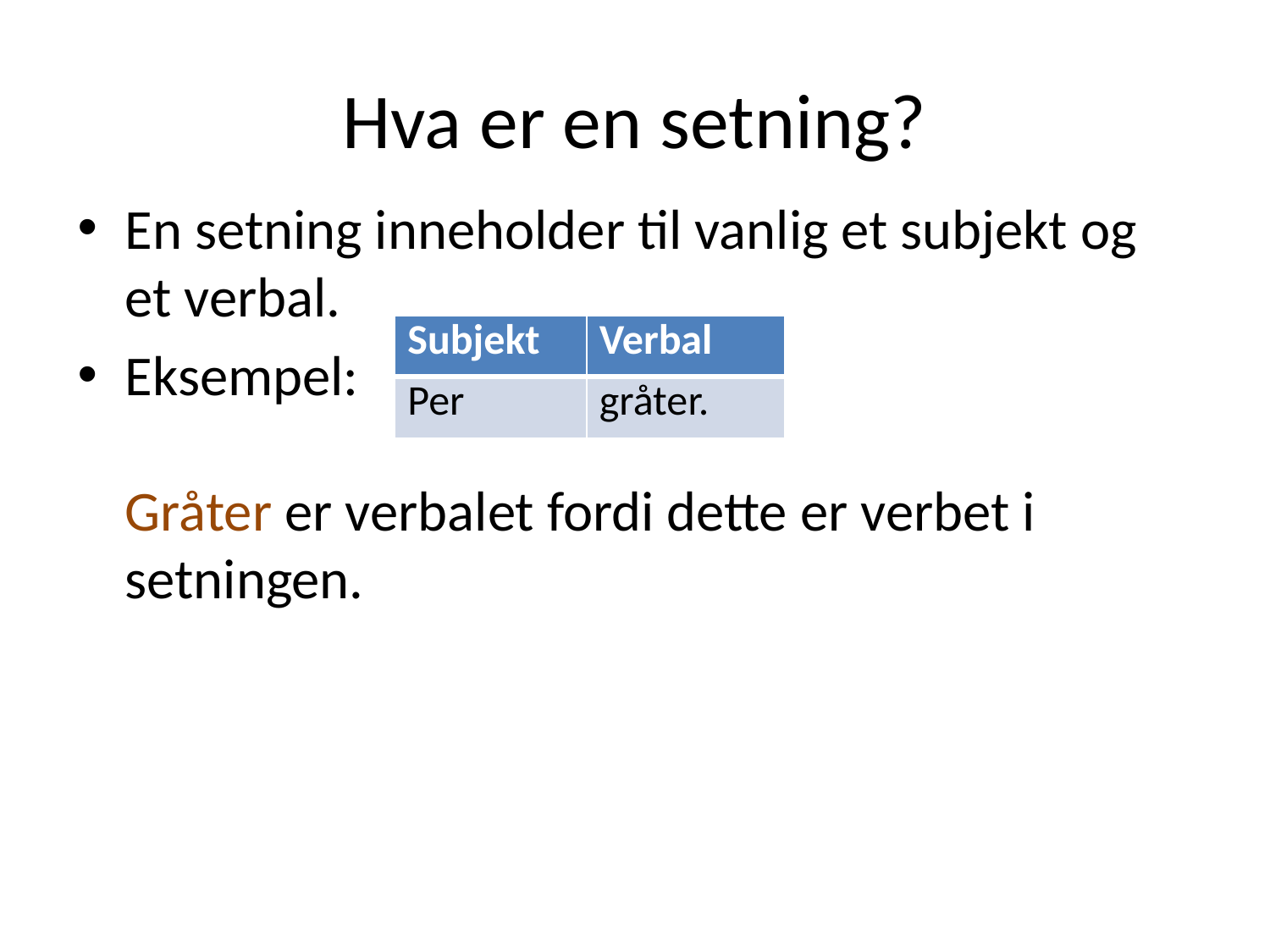

# Hva er en setning?
En setning inneholder til vanlig et subjekt og et verbal.
Eksempel:
Gråter er verbalet fordi dette er verbet i setningen.
| Subjekt | Verbal |
| --- | --- |
| Per | gråter. |